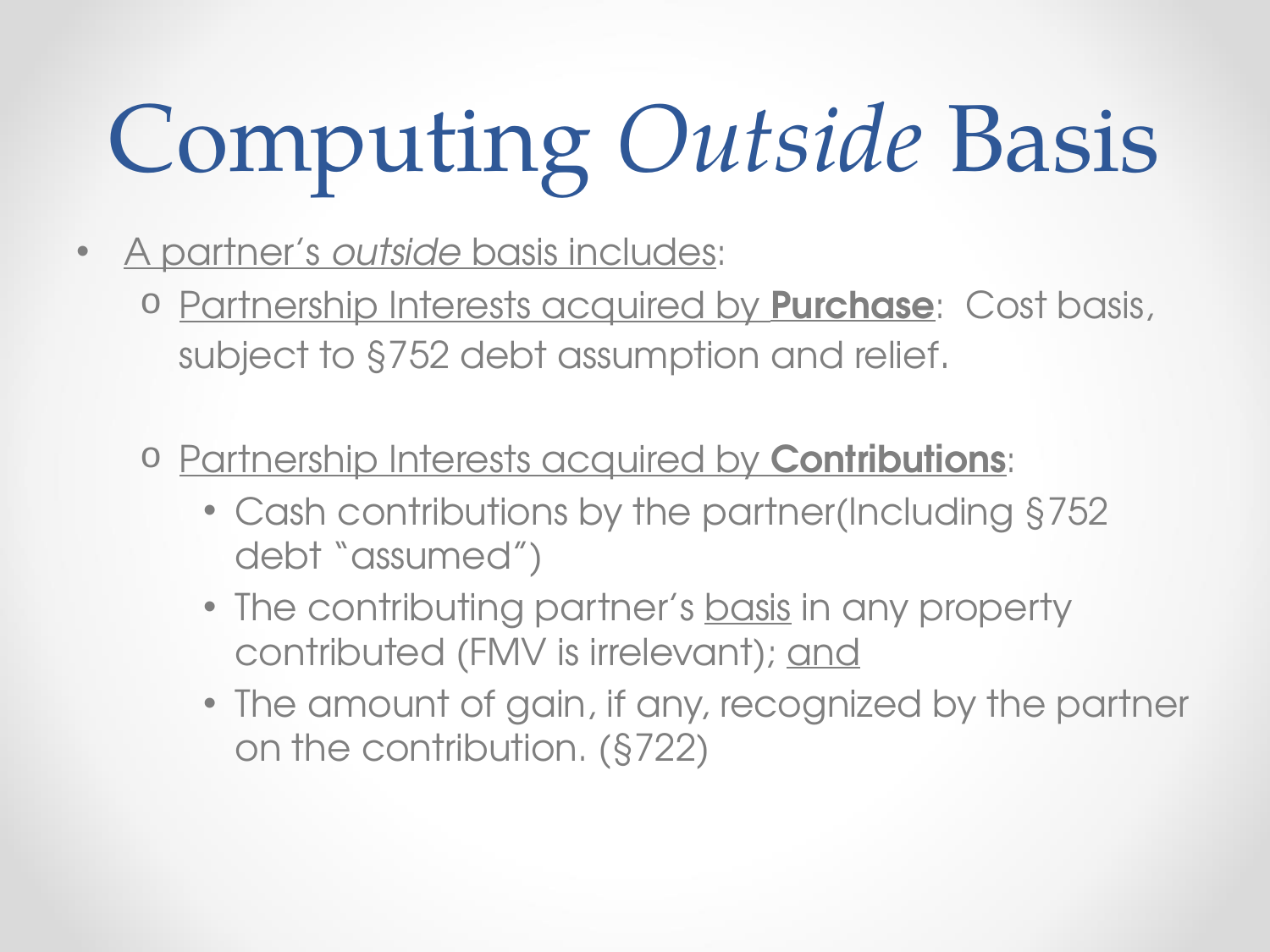

# Computing Outside Basis
A partner’s outside basis includes:
Partnership Interests acquired by Purchase:  Cost basis, subject to §752 debt assumption and relief.

Partnership Interests acquired by Contributions:
Cash contributions by the partner(Including §752 debt “assumed”)
The contributing partner’s basis in any property contributed (FMV is irrelevant); and
The amount of gain, if any, recognized by the partner on the contribution. (§722)